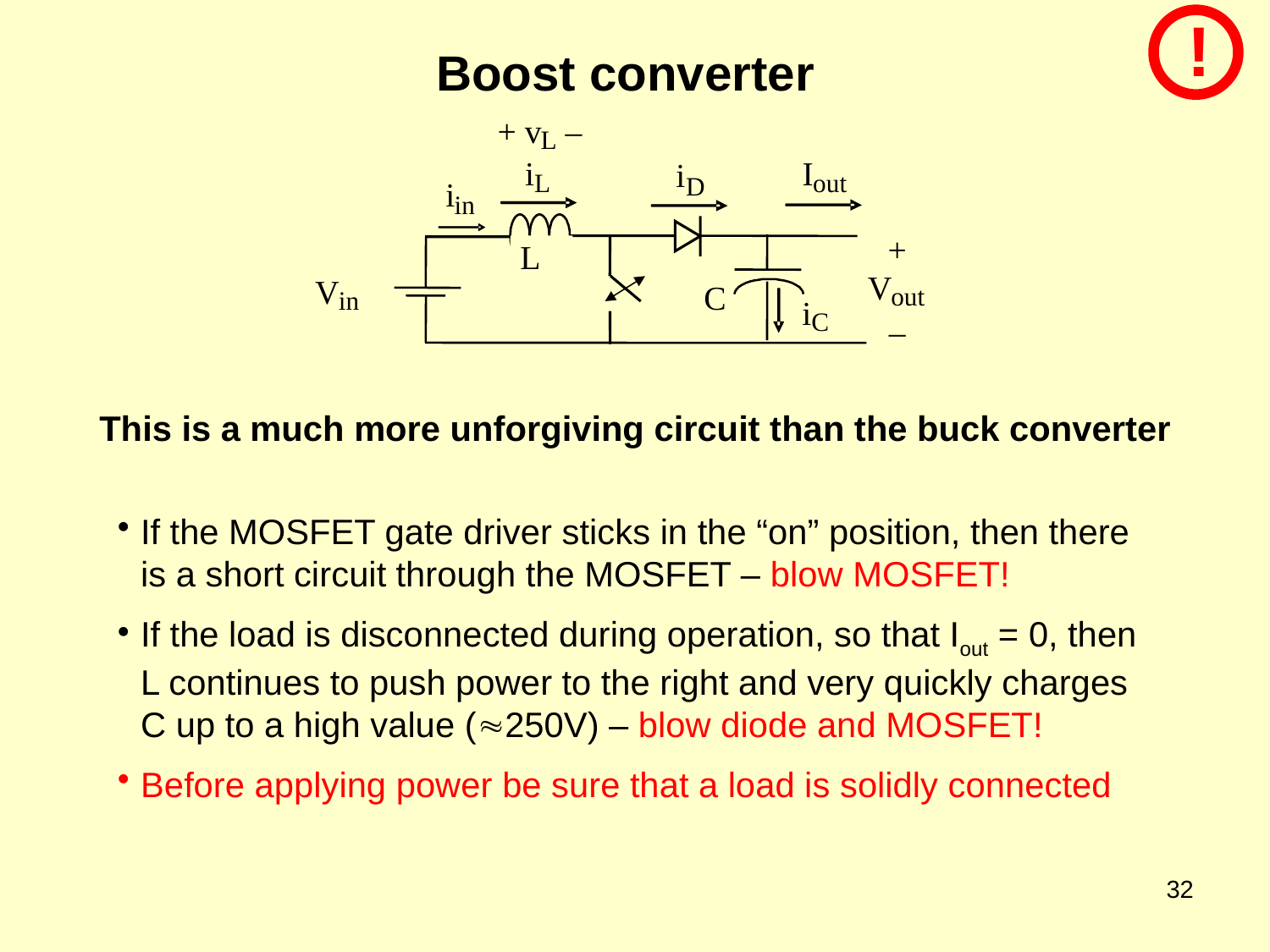

!

Boost converter

+ v

–

L
i

I

i
L
out
D
i
in

+

L

V

V

C

out

in

i

C
–

This is a much more unforgiving circuit than the buck converter
If the MOSFET gate driver sticks in the “on” position, then there is a short circuit through the MOSFET – blow MOSFET!
If the load is disconnected during operation, so that Iout = 0, then L continues to push power to the right and very quickly charges C up to a high value (≈250V) – blow diode and MOSFET!
Before applying power be sure that a load is solidly connected
32